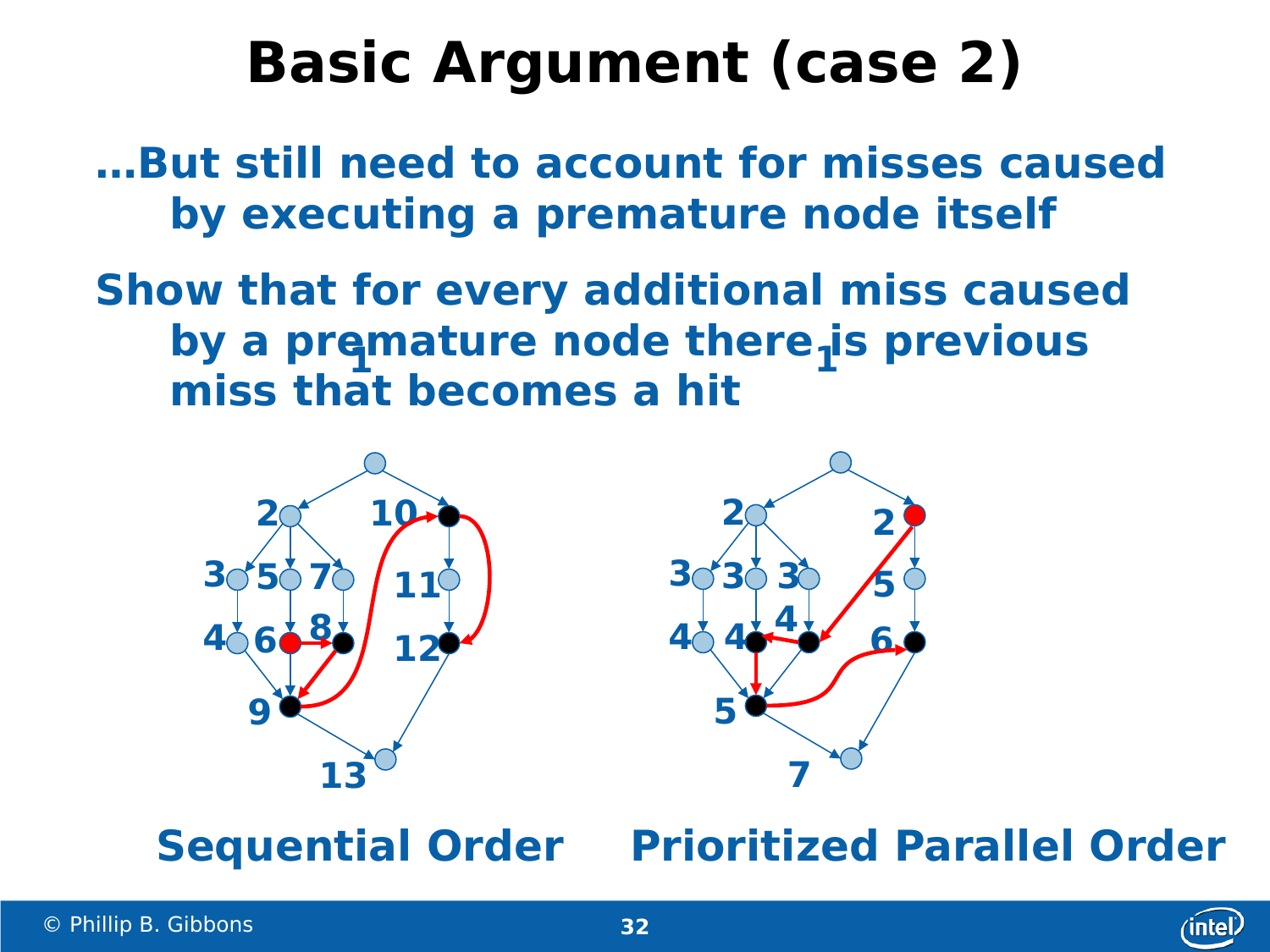

# Basic Argument (case 2)
…But still need to account for misses caused by executing a premature node itself
Show that for every additional miss caused by a premature node there is previous miss that becomes a hit
1
1

2
2
10
2

3
3
3
3
5
7
5
11

4
8
4
4
4
6
6
12

5
9

7
13

Prioritized Parallel Order
Sequential Order